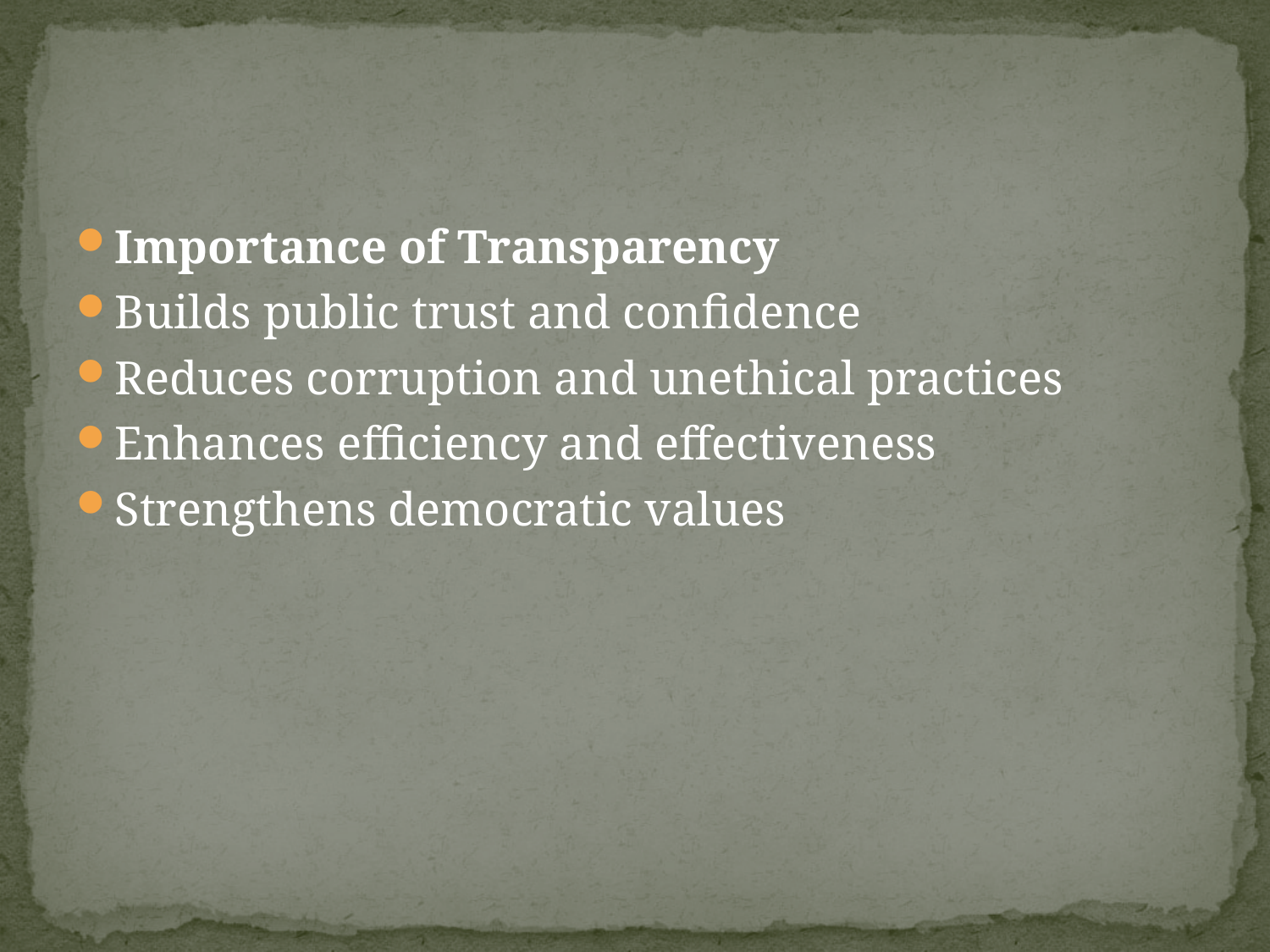

#
Importance of Transparency
Builds public trust and confidence
Reduces corruption and unethical practices
Enhances efficiency and effectiveness
Strengthens democratic values